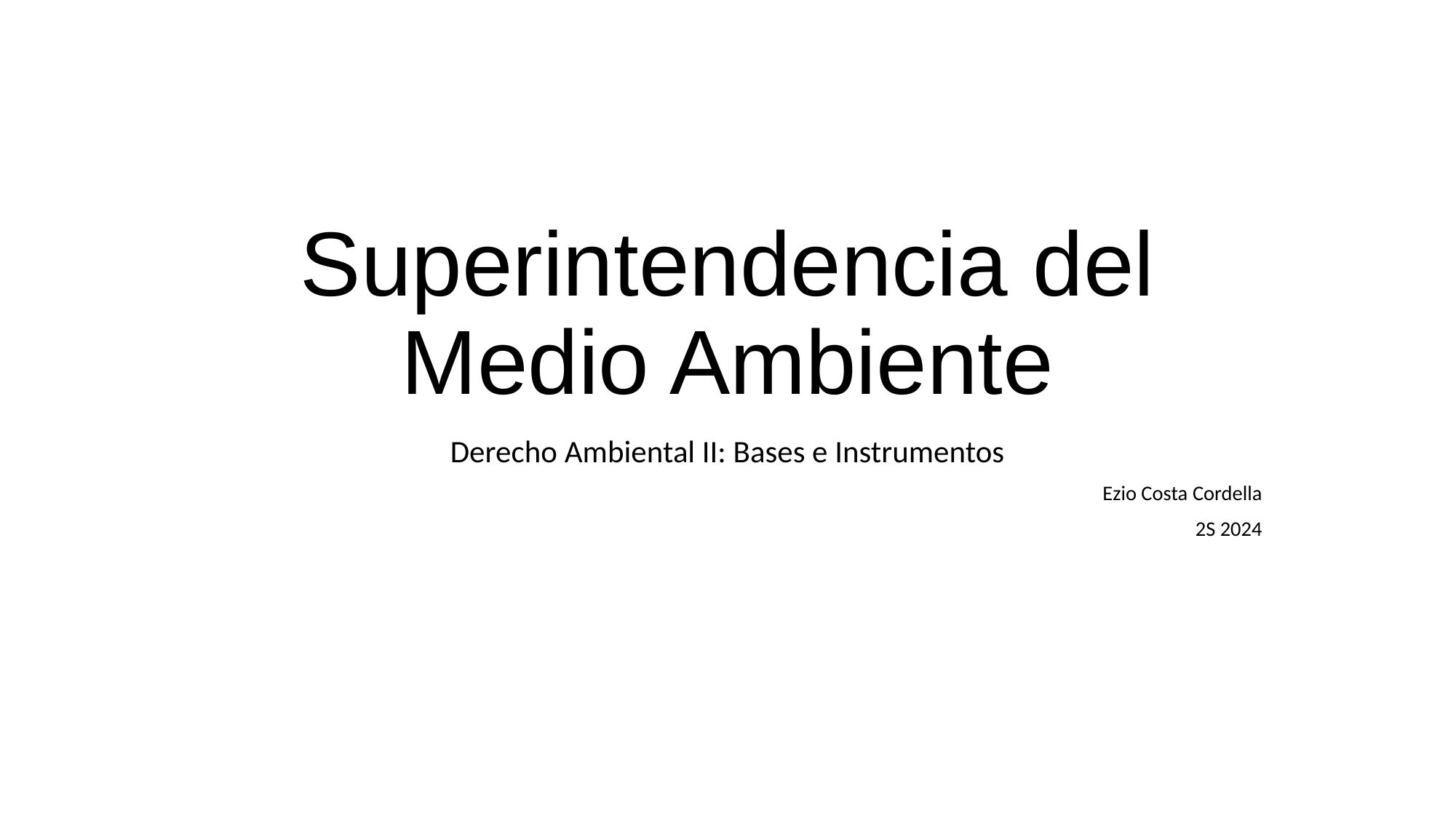

# Superintendencia del Medio Ambiente
Derecho Ambiental II: Bases e Instrumentos
Ezio Costa Cordella
2S 2024